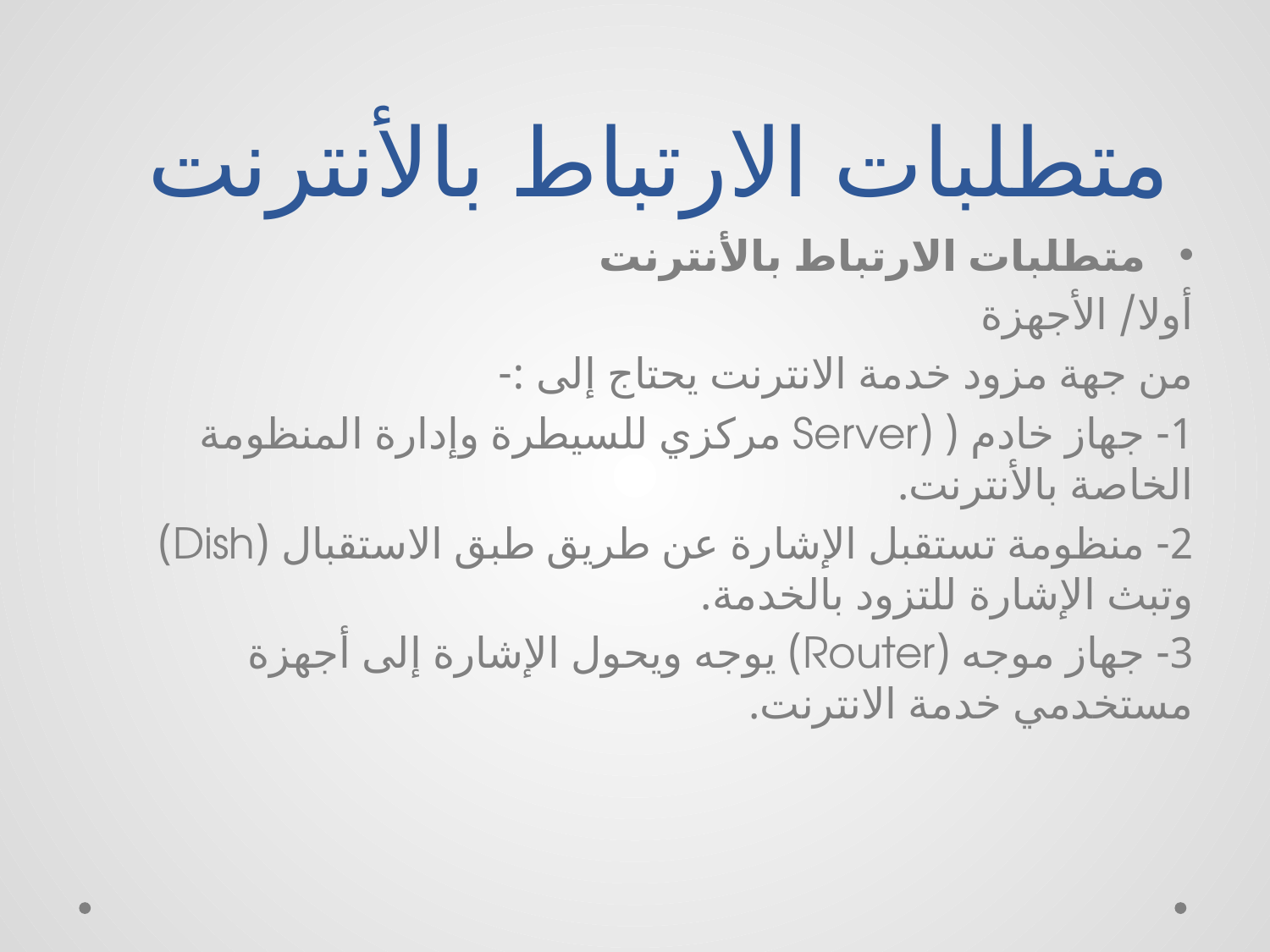

# متطلبات الارتباط بالأنترنت
متطلبات الارتباط بالأنترنت
أولا/ الأجهزة
من جهة مزود خدمة الانترنت يحتاج إلى :-
1- جهاز خادم ( (Server مركزي للسيطرة وإدارة المنظومة الخاصة بالأنترنت.
2- منظومة تستقبل الإشارة عن طريق طبق الاستقبال (Dish) وتبث الإشارة للتزود بالخدمة.
3- جهاز موجه (Router) يوجه ويحول الإشارة إلى أجهزة مستخدمي خدمة الانترنت.